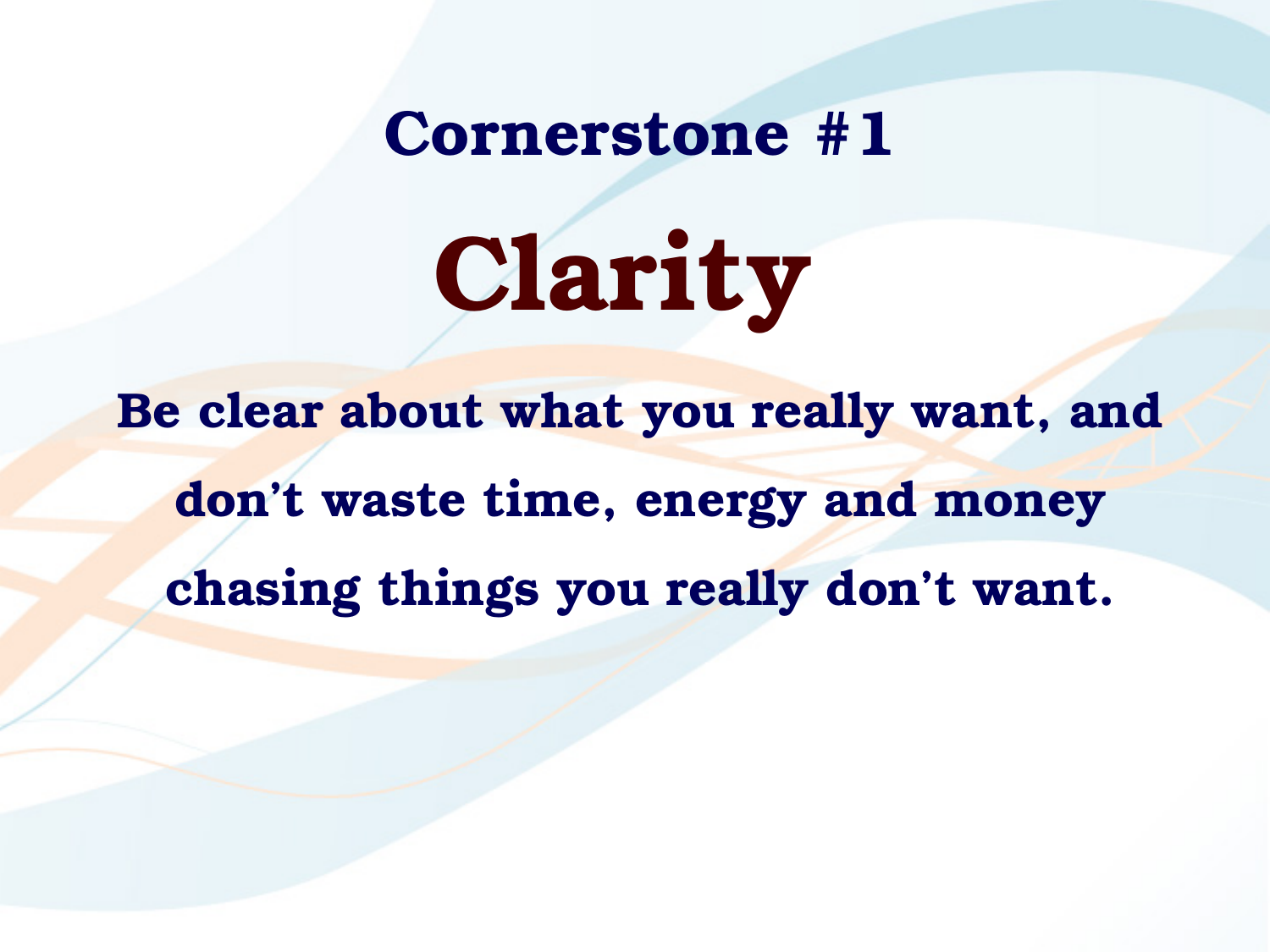

Cornerstone #1
Clarity
Be clear about what you really want, and don’t waste time, energy and money chasing things you really don’t want.